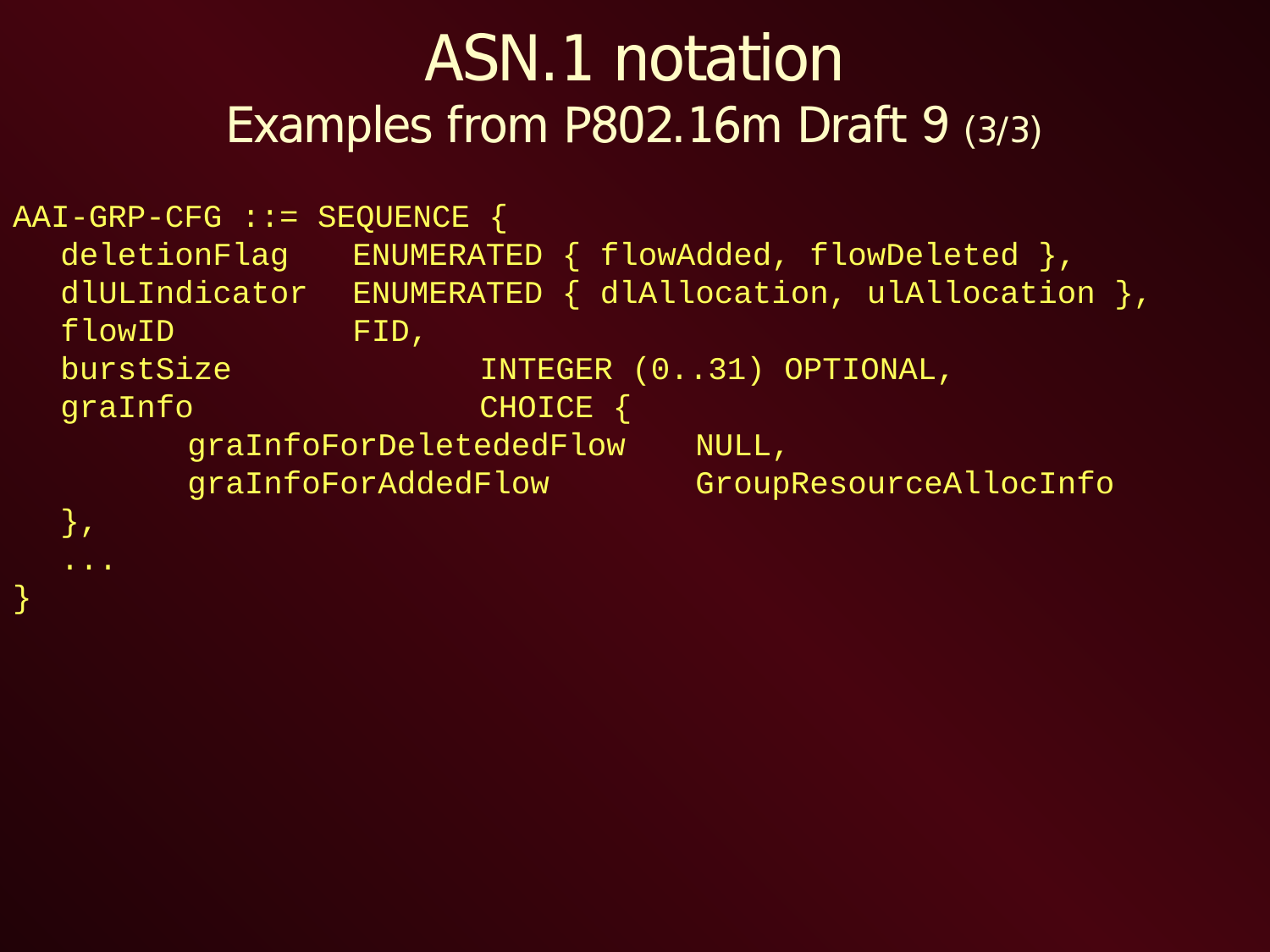

# ASN.1 notation Examples from P802.16m Draft 9 (3/3)

AAI-GRP-CFG ::= SEQUENCE {
	deletionFlag	  ENUMERATED { flowAdded, flowDeleted },
	dlULIndicator	  ENUMERATED { dlAllocation, ulAllocation },
	flowID		  FID,
	burstSize		  INTEGER (0..31) OPTIONAL,
	graInfo		  CHOICE {
		graInfoForDeletededFlow 	NULL,
		graInfoForAddedFlow    	GroupResourceAllocInfo
	},
	...
}